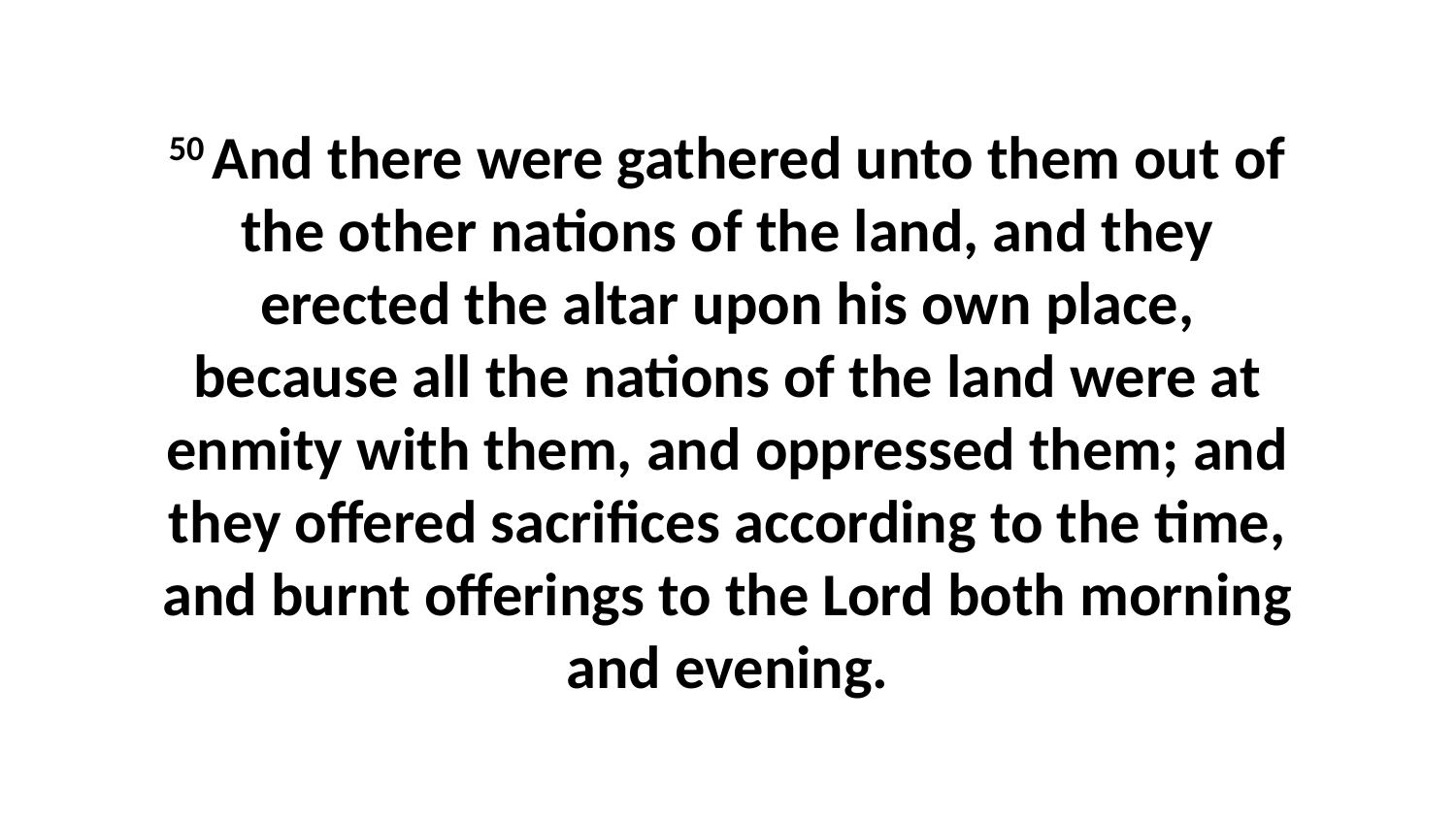

50 And there were gathered unto them out of the other nations of the land, and they erected the altar upon his own place, because all the nations of the land were at enmity with them, and oppressed them; and they offered sacrifices according to the time, and burnt offerings to the Lord both morning and evening.